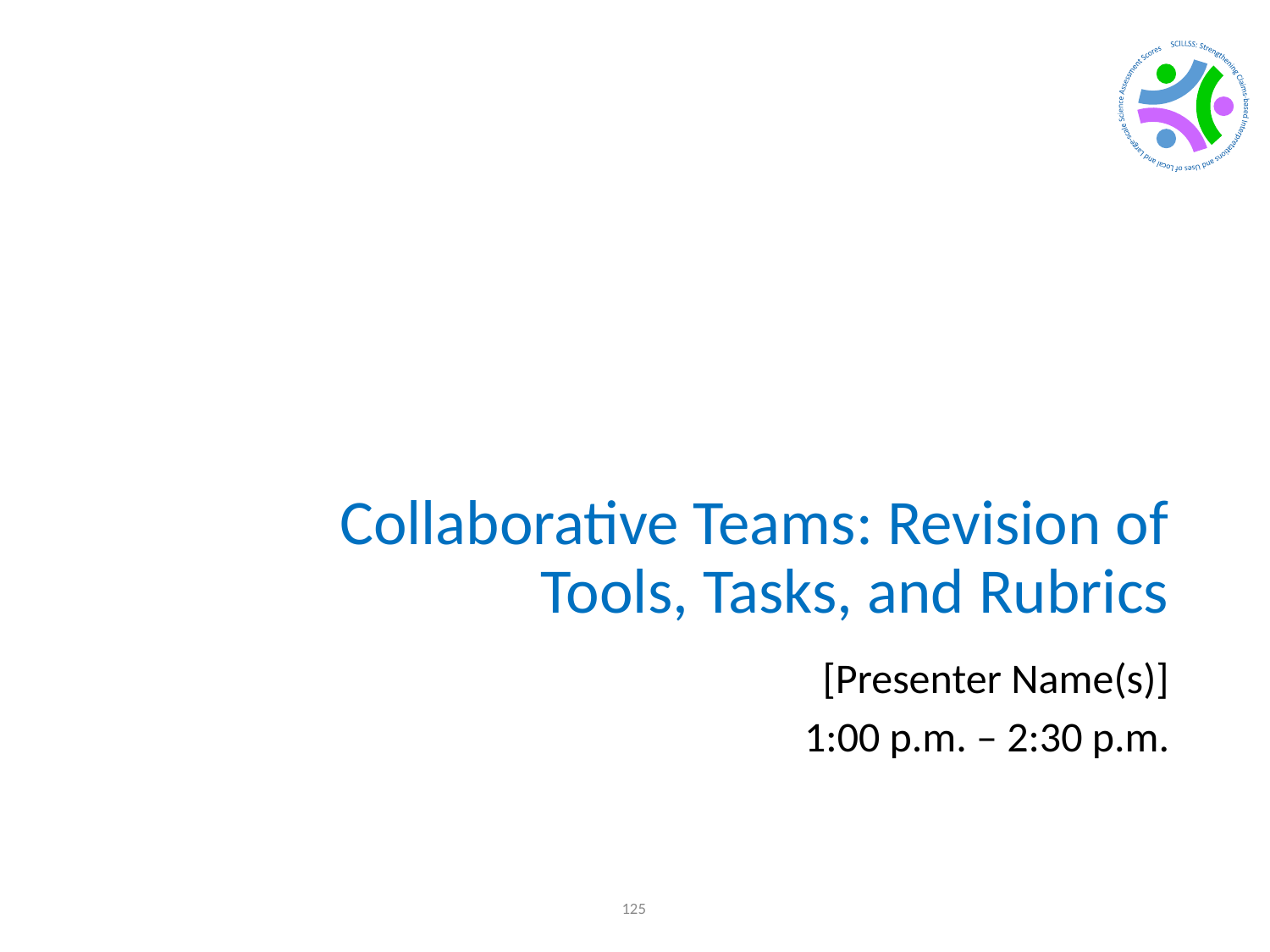

# Collaborative Teams: Revision of Tools, Tasks, and Rubrics
[Presenter Name(s)]
1:00 p.m. – 2:30 p.m.